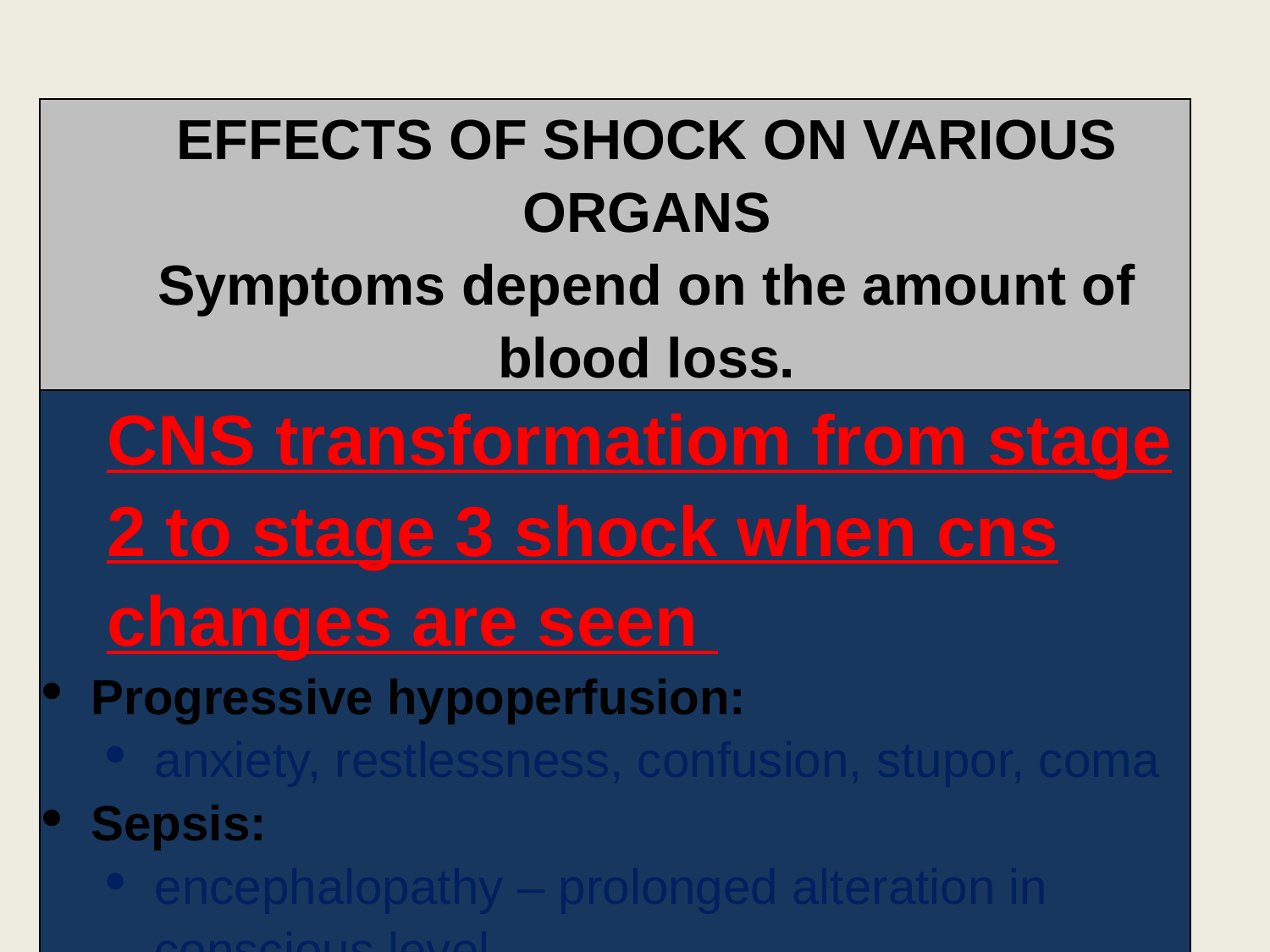

| EFFECTS OF SHOCK ON VARIOUS ORGANS Symptoms depend on the amount of blood loss. |
| --- |
| CNS transformatiom from stage 2 to stage 3 shock when cns changes are seen Progressive hypoperfusion: anxiety, restlessness, confusion, stupor, coma Sepsis: encephalopathy – prolonged alteration in conscious level |